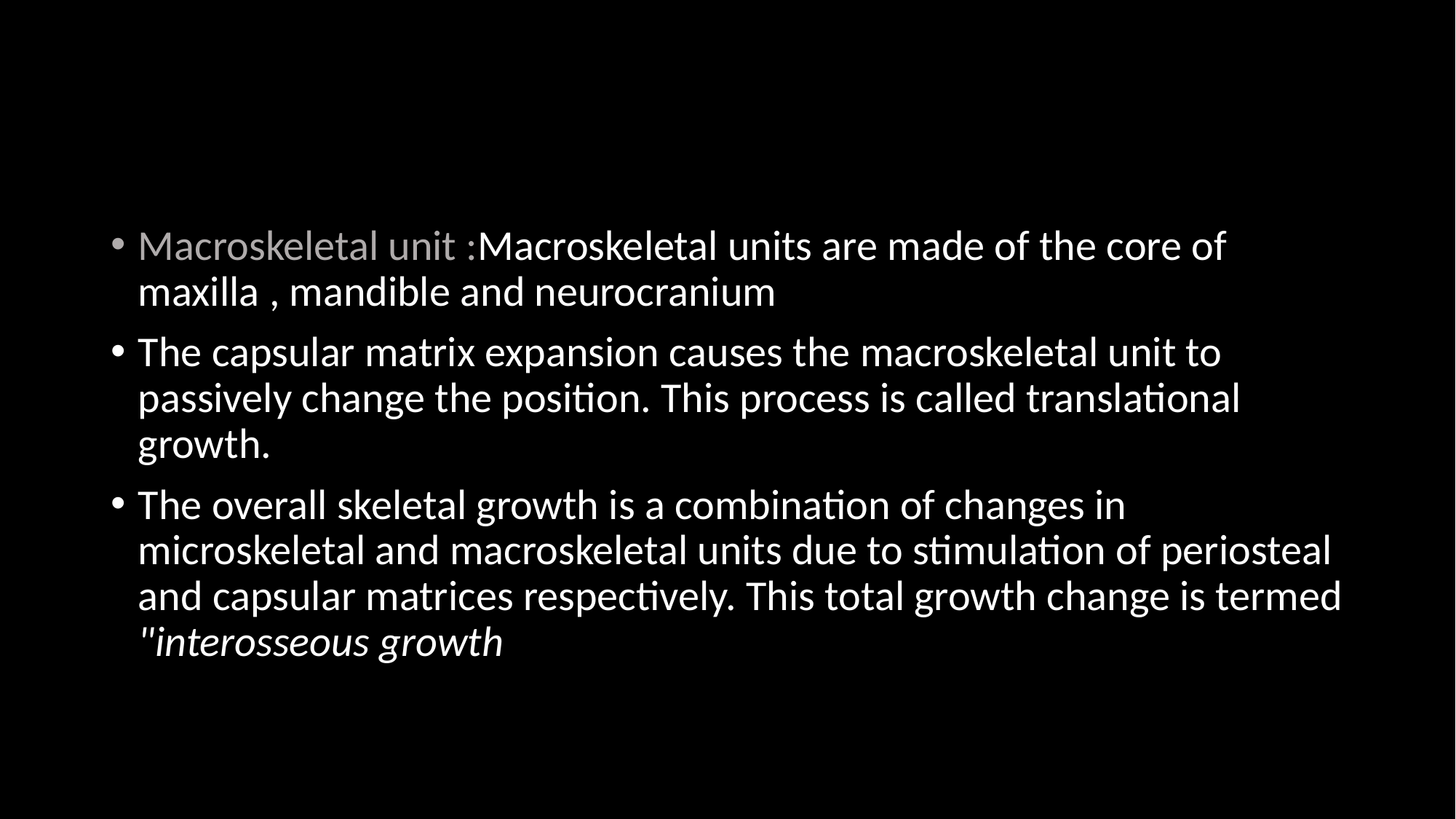

#
Macroskeletal unit :Macroskeletal units are made of the core of maxilla , mandible and neurocranium
The capsular matrix expansion causes the macroskeletal unit to passively change the position. This process is called translational growth.
The overall skeletal growth is a combination of changes in microskeletal and macroskeletal units due to stimulation of periosteal and capsular matrices respectively. This total growth change is termed "interosseous growth